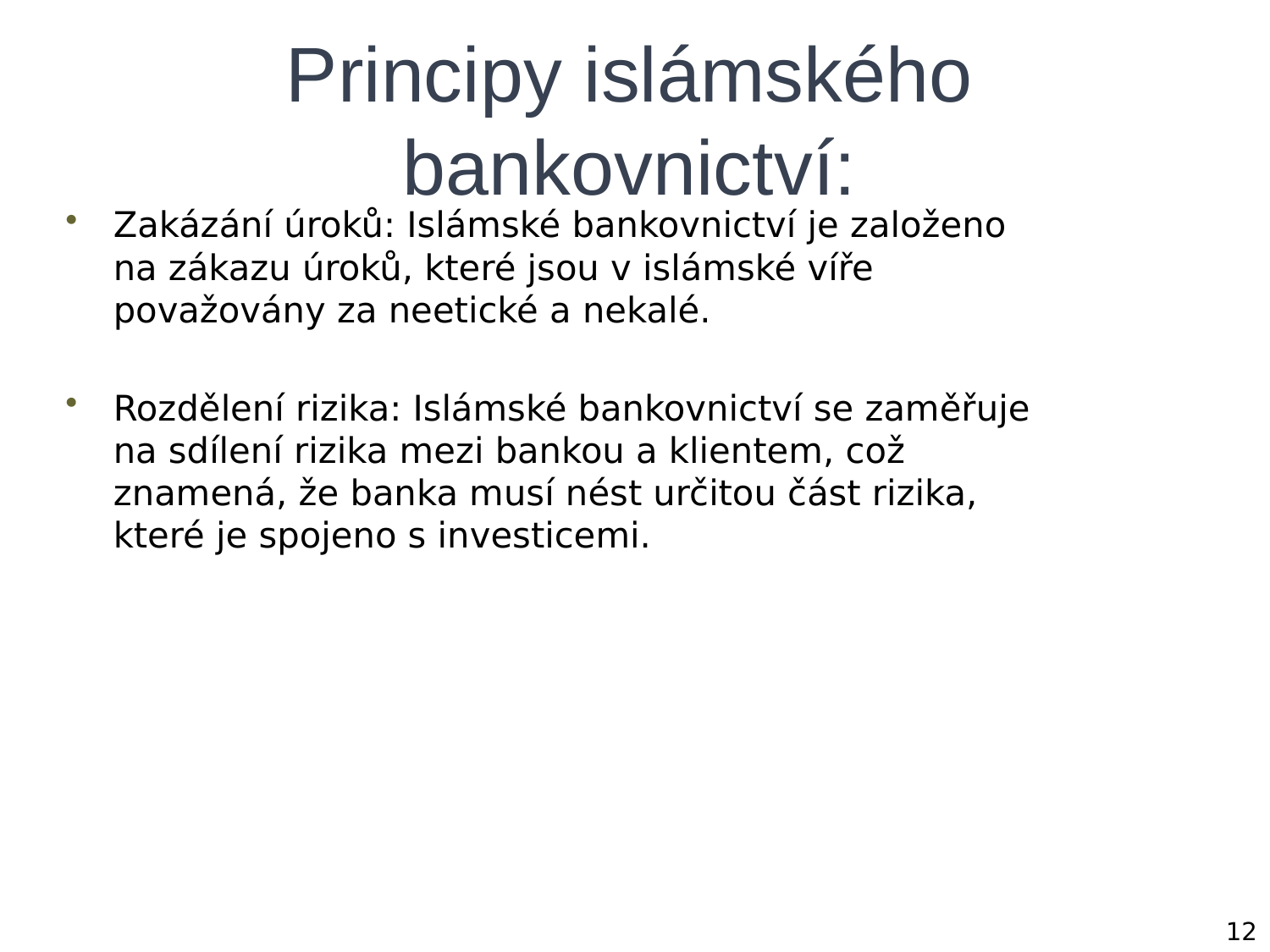

# Principy islámského bankovnictví:
Zakázání úroků: Islámské bankovnictví je založeno na zákazu úroků, které jsou v islámské víře považovány za neetické a nekalé.

Rozdělení rizika: Islámské bankovnictví se zaměřuje na sdílení rizika mezi bankou a klientem, což znamená, že banka musí nést určitou část rizika, které je spojeno s investicemi.

12